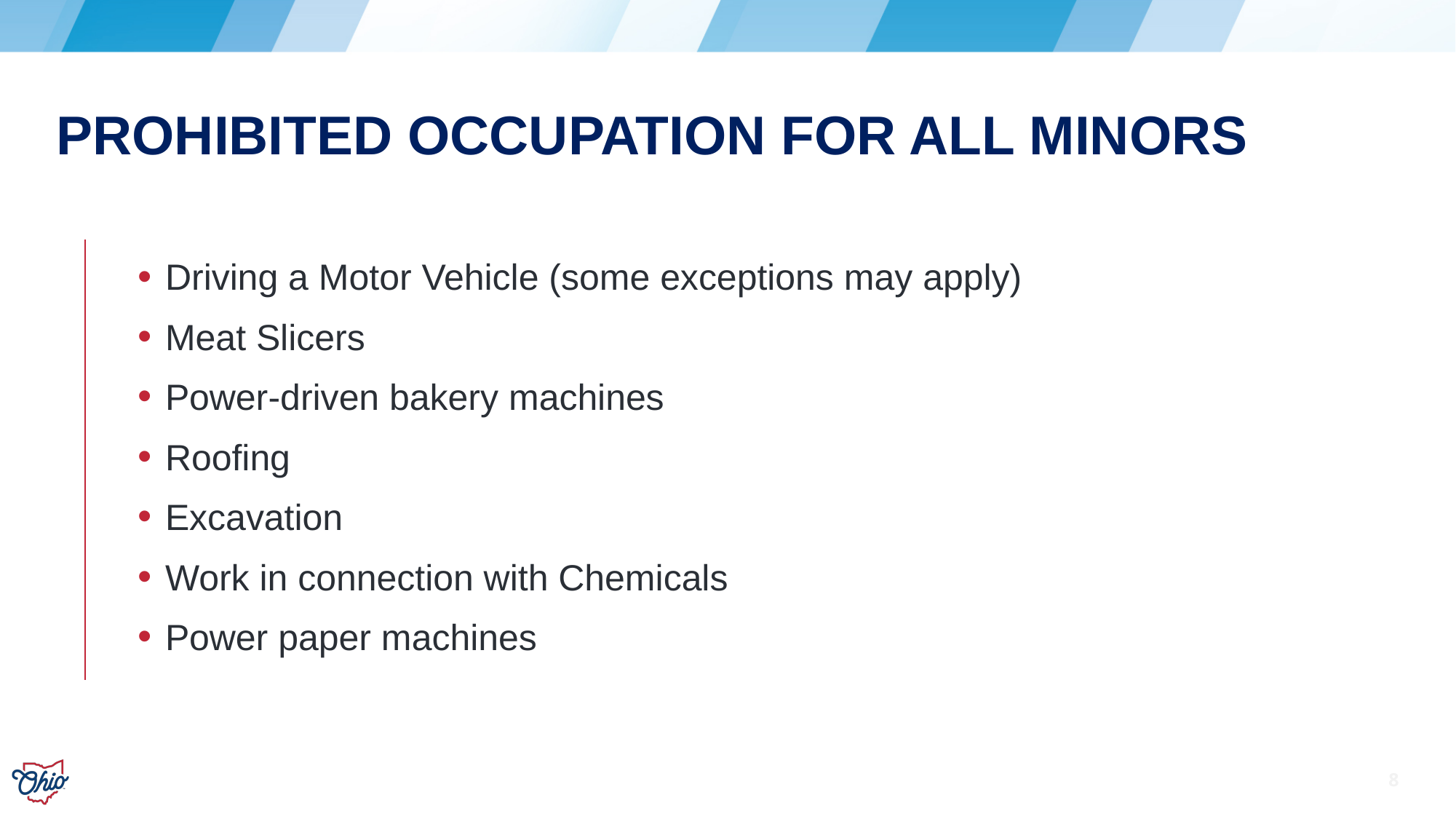

# Prohibited Occupation for ALL Minors
Driving a Motor Vehicle (some exceptions may apply)
Meat Slicers
Power-driven bakery machines
Roofing
Excavation
Work in connection with Chemicals
Power paper machines

8